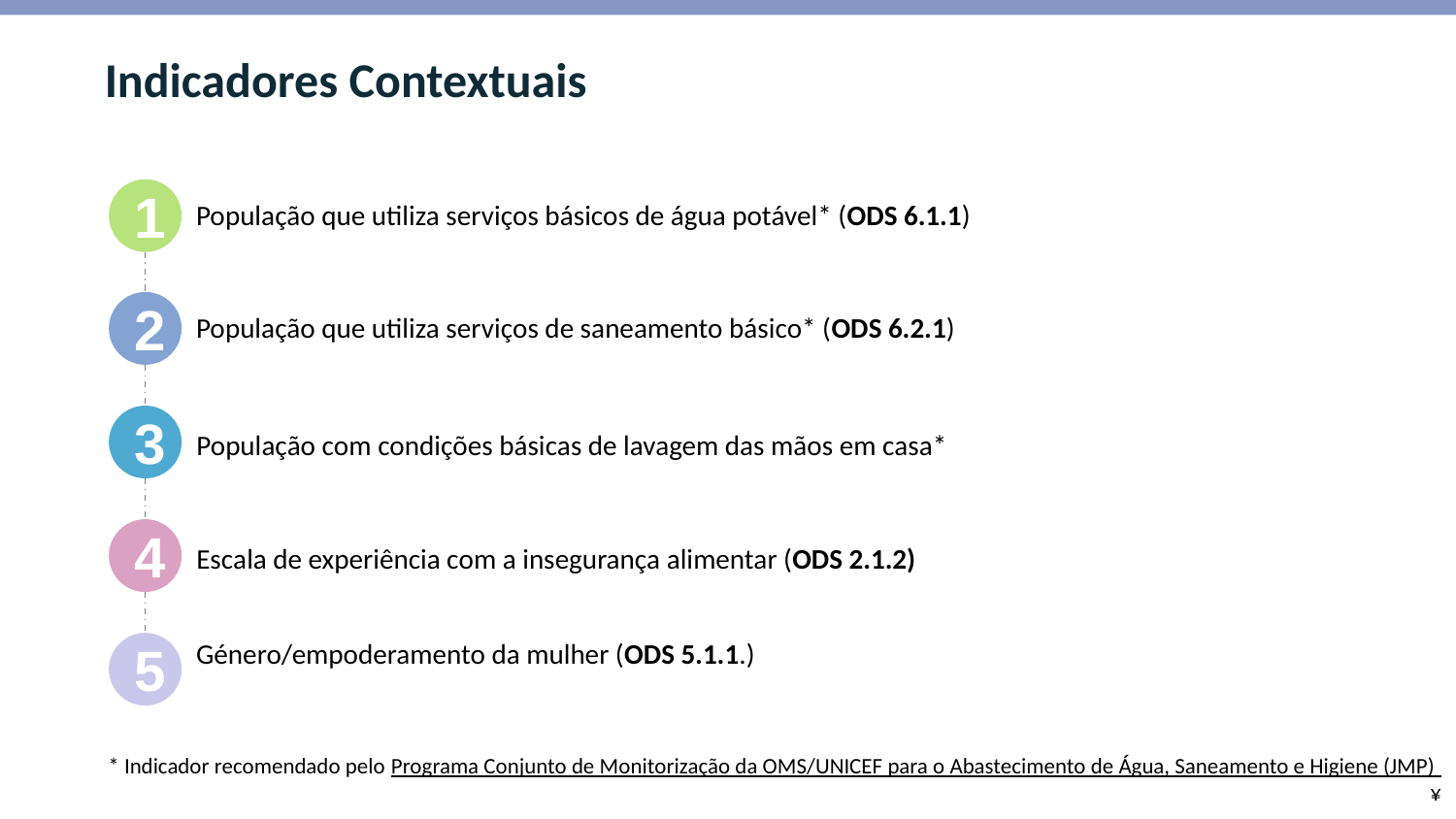

# Indicadores Contextuais
1
População que utiliza serviços básicos de água potável* (ODS 6.1.1)
2
População que utiliza serviços de saneamento básico* (ODS 6.2.1)
3
População com condições básicas de lavagem das mãos em casa*
4
Escala de experiência com a insegurança alimentar (ODS 2.1.2)
Género/empoderamento da mulher (ODS 5.1.1.)
5
* Indicador recomendado pelo Programa Conjunto de Monitorização da OMS/UNICEF para o Abastecimento de Água, Saneamento e Higiene (JMP)
¥